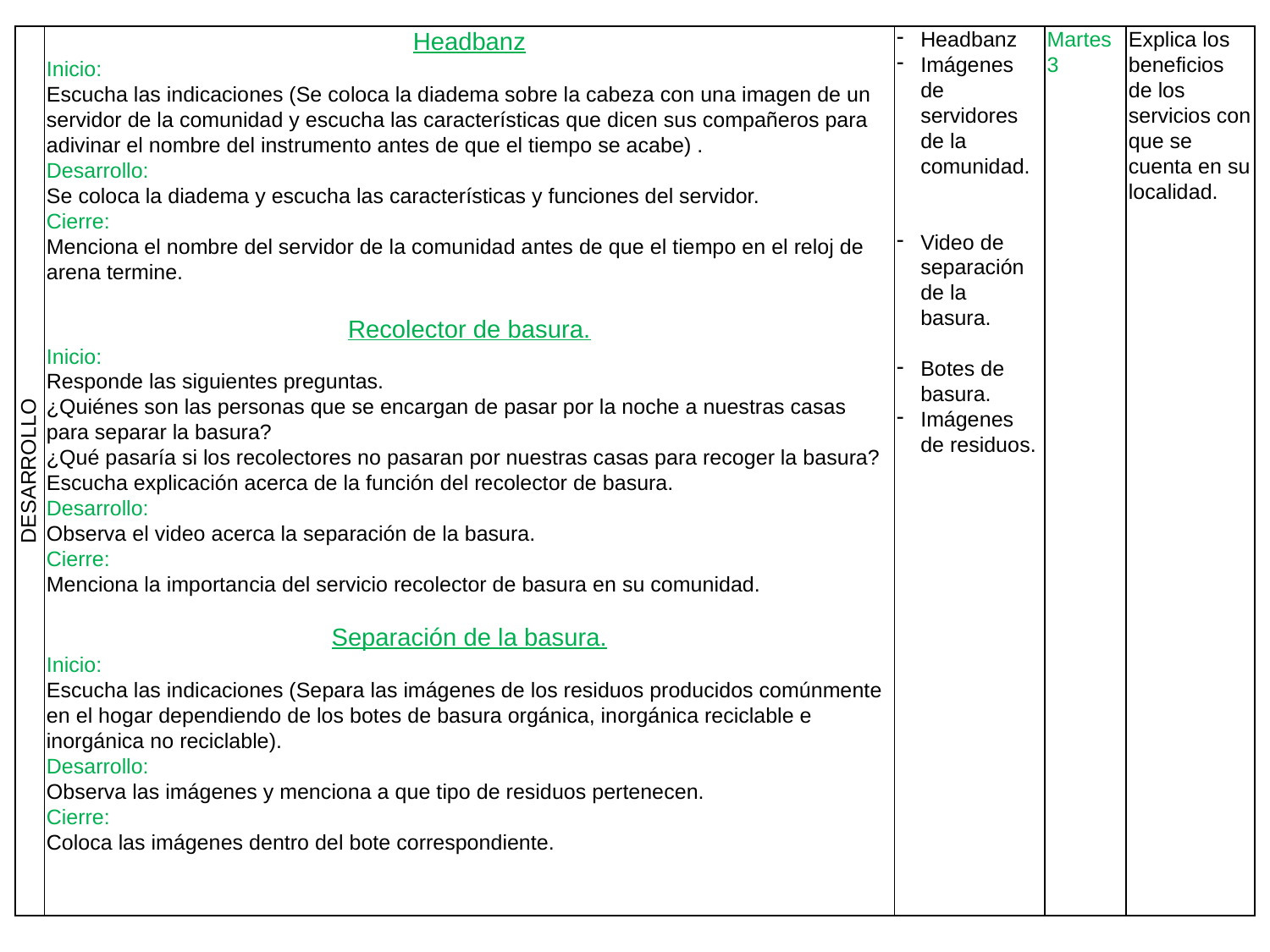

| DESARROLLO | Headbanz Inicio: Escucha las indicaciones (Se coloca la diadema sobre la cabeza con una imagen de un servidor de la comunidad y escucha las características que dicen sus compañeros para adivinar el nombre del instrumento antes de que el tiempo se acabe) . Desarrollo: Se coloca la diadema y escucha las características y funciones del servidor. Cierre: Menciona el nombre del servidor de la comunidad antes de que el tiempo en el reloj de arena termine. Recolector de basura. Inicio: Responde las siguientes preguntas. ¿Quiénes son las personas que se encargan de pasar por la noche a nuestras casas para separar la basura? ¿Qué pasaría si los recolectores no pasaran por nuestras casas para recoger la basura? Escucha explicación acerca de la función del recolector de basura. Desarrollo: Observa el video acerca la separación de la basura. Cierre: Menciona la importancia del servicio recolector de basura en su comunidad. Separación de la basura. Inicio: Escucha las indicaciones (Separa las imágenes de los residuos producidos comúnmente en el hogar dependiendo de los botes de basura orgánica, inorgánica reciclable e inorgánica no reciclable). Desarrollo: Observa las imágenes y menciona a que tipo de residuos pertenecen. Cierre: Coloca las imágenes dentro del bote correspondiente. | Headbanz Imágenes de servidores de la comunidad. Video de separación de la basura. Botes de basura. Imágenes de residuos. | Martes 3 | Explica los beneficios de los servicios con que se cuenta en su localidad. |
| --- | --- | --- | --- | --- |